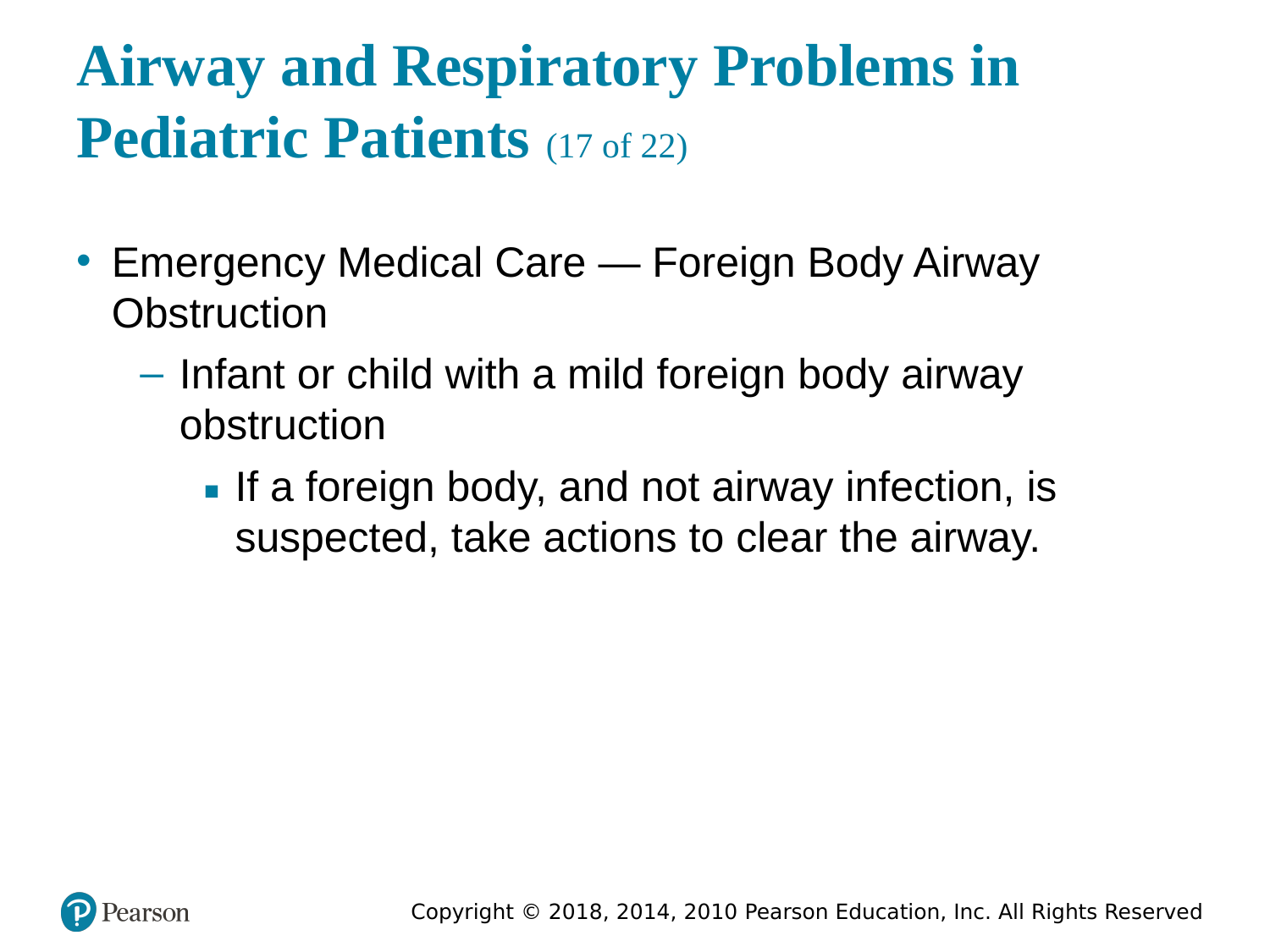

# Airway and Respiratory Problems in Pediatric Patients (17 of 22)
Emergency Medical Care — Foreign Body Airway Obstruction
Infant or child with a mild foreign body airway obstruction
If a foreign body, and not airway infection, is suspected, take actions to clear the airway.